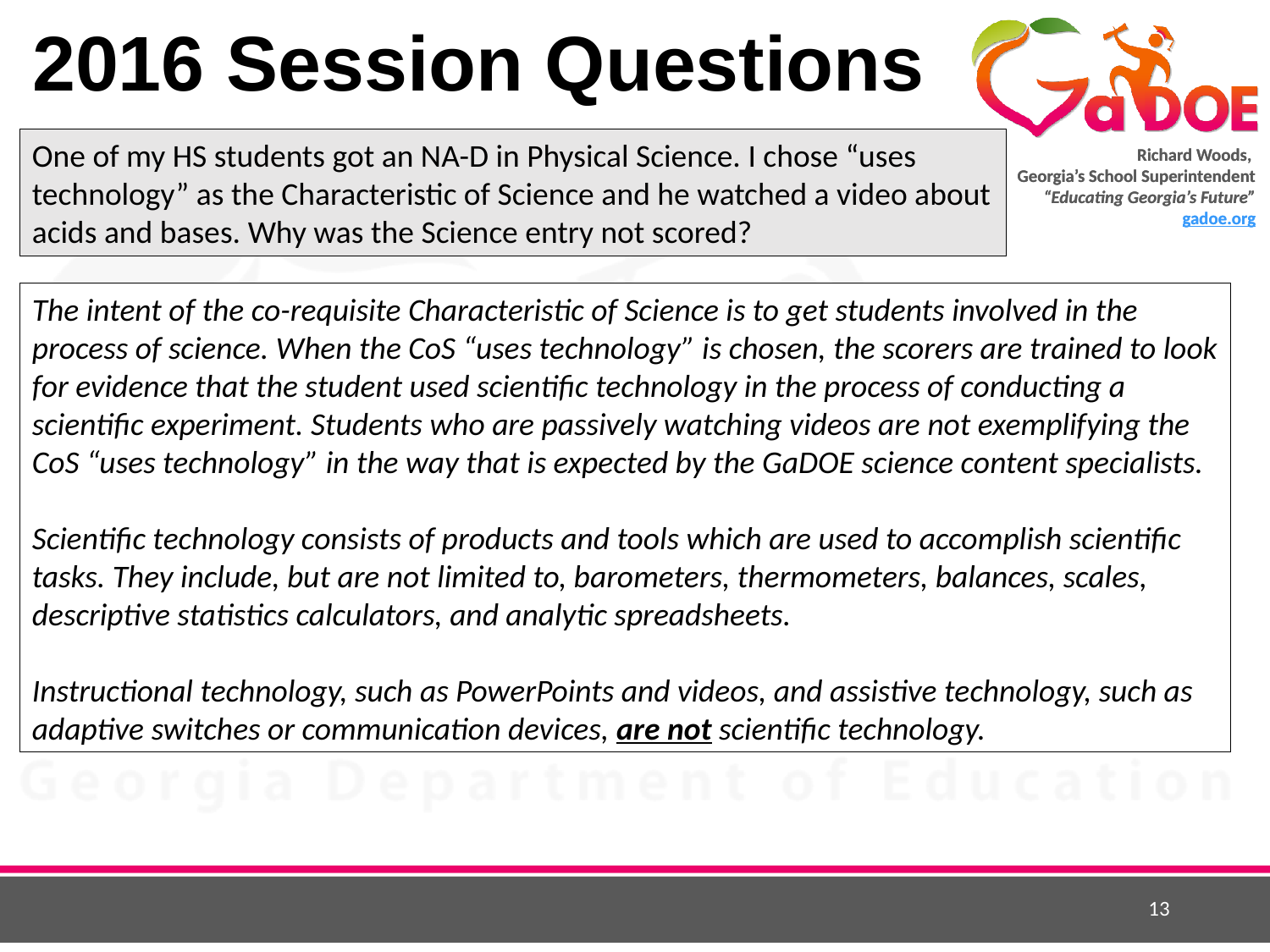

# 2016 Session Questions
One of my HS students got an NA-D in Physical Science. I chose “uses technology” as the Characteristic of Science and he watched a video about acids and bases. Why was the Science entry not scored?
The intent of the co-requisite Characteristic of Science is to get students involved in the process of science. When the CoS “uses technology” is chosen, the scorers are trained to look for evidence that the student used scientific technology in the process of conducting a scientific experiment. Students who are passively watching videos are not exemplifying the CoS “uses technology” in the way that is expected by the GaDOE science content specialists.

Scientific technology consists of products and tools which are used to accomplish scientific tasks. They include, but are not limited to, barometers, thermometers, balances, scales, descriptive statistics calculators, and analytic spreadsheets.

Instructional technology, such as PowerPoints and videos, and assistive technology, such as adaptive switches or communication devices, are not scientific technology.
13